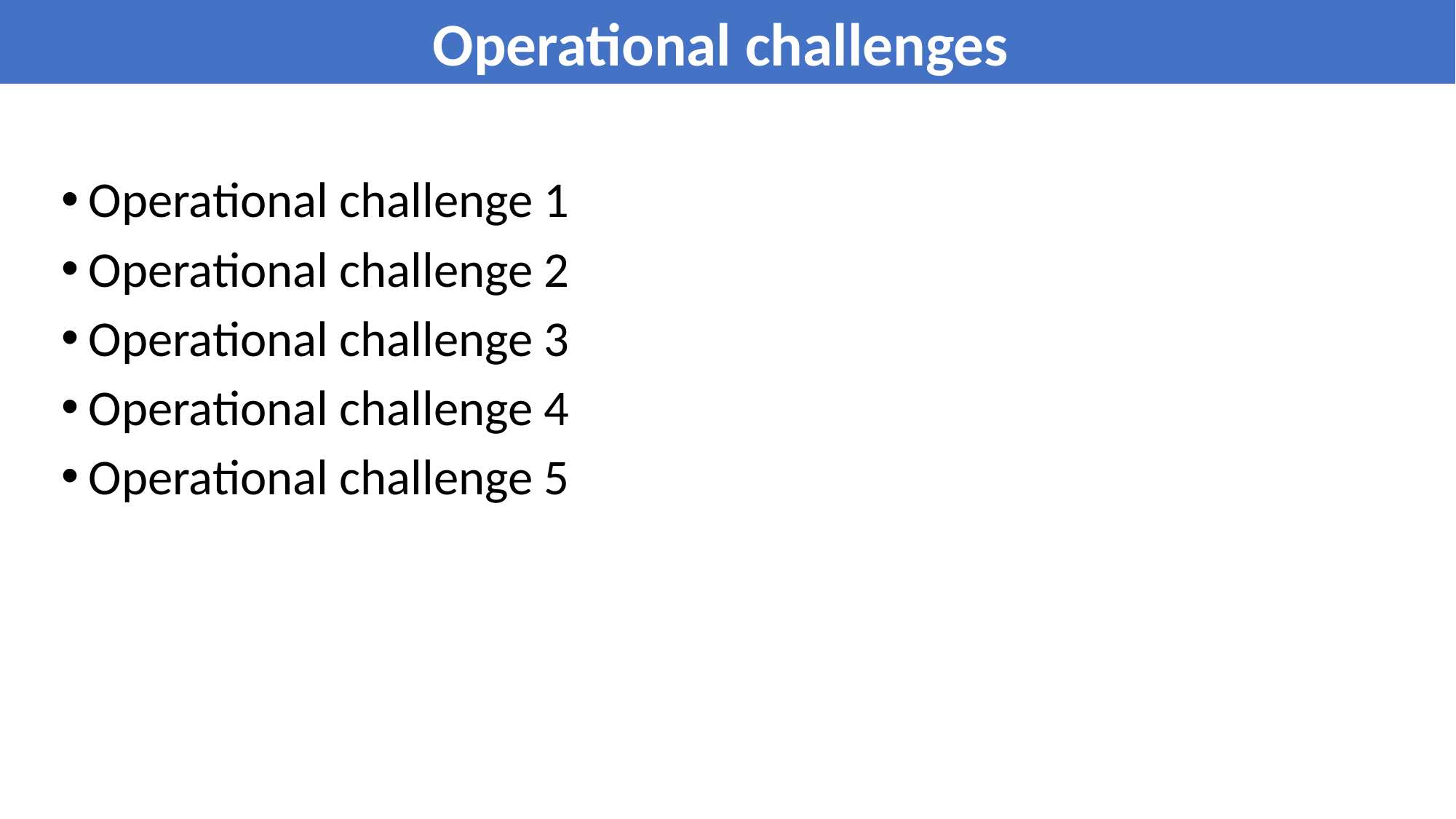

Operational challenges

Operational challenge 1
Operational challenge 2
Operational challenge 3
Operational challenge 4
Operational challenge 5